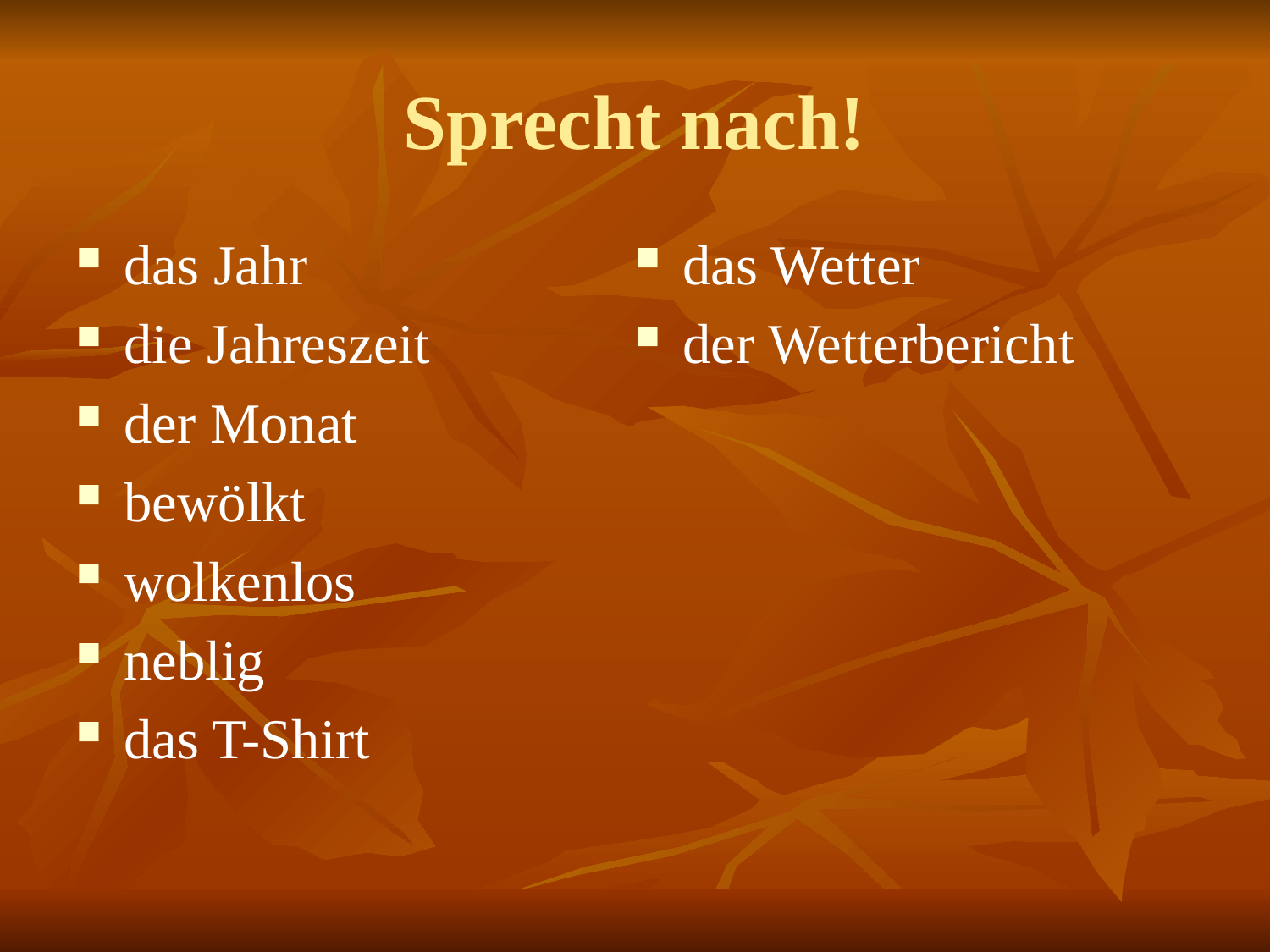

# Sprecht nach!
das Jahr
die Jahreszeit
der Monat
bewölkt
wolkenlos
neblig
das T-Shirt
das Wetter
der Wetterbericht